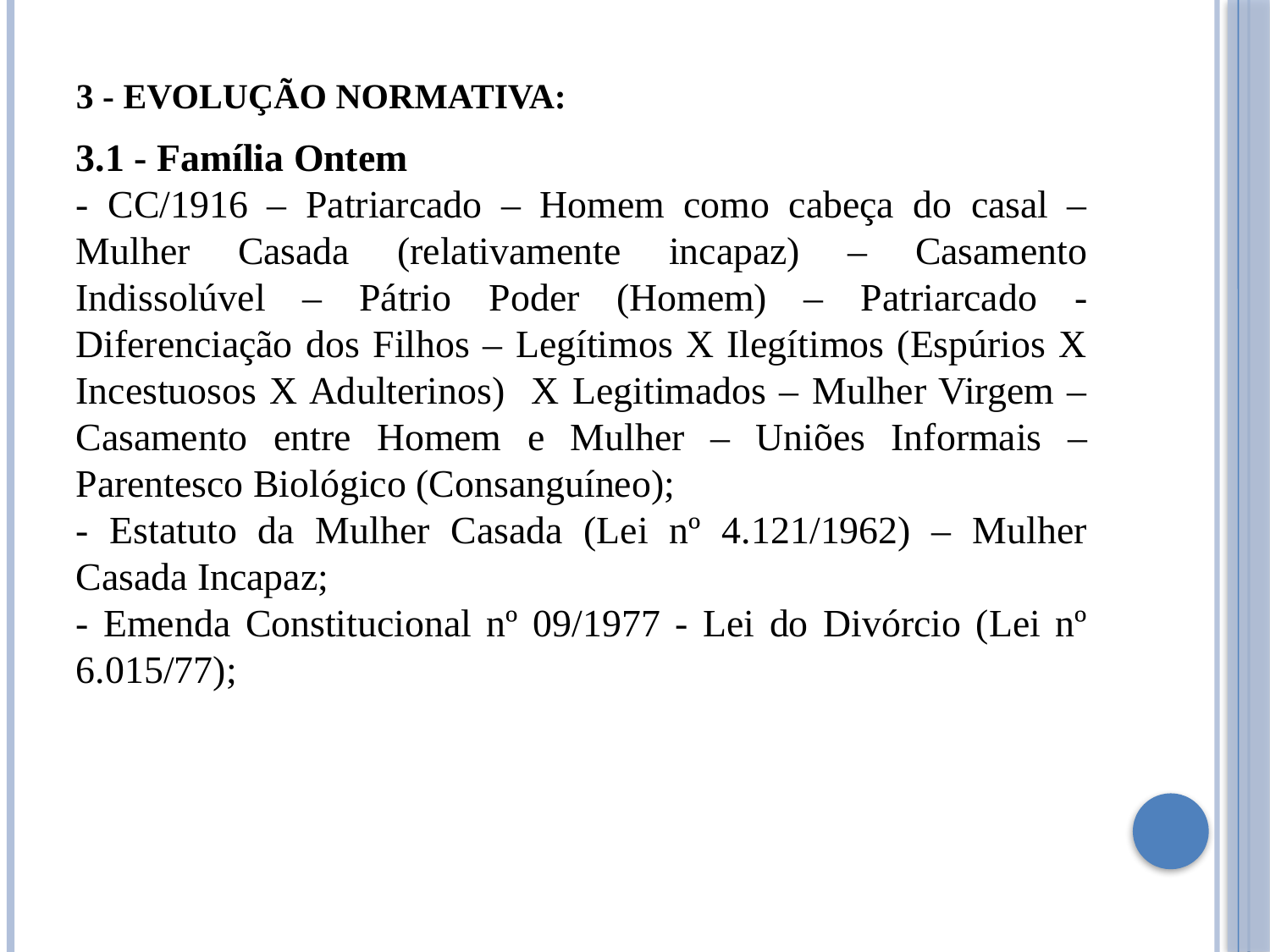

3 - EVOLUÇÃO NORMATIVA:
3.1 - Família Ontem
- CC/1916 – Patriarcado – Homem como cabeça do casal – Mulher Casada (relativamente incapaz) – Casamento Indissolúvel – Pátrio Poder (Homem) – Patriarcado - Diferenciação dos Filhos – Legítimos X Ilegítimos (Espúrios X Incestuosos X Adulterinos)  X Legitimados – Mulher Virgem – Casamento entre Homem e Mulher – Uniões Informais – Parentesco Biológico (Consanguíneo);
- Estatuto da Mulher Casada (Lei nº 4.121/1962) – Mulher Casada Incapaz;
- Emenda Constitucional nº 09/1977 - Lei do Divórcio (Lei nº 6.015/77);